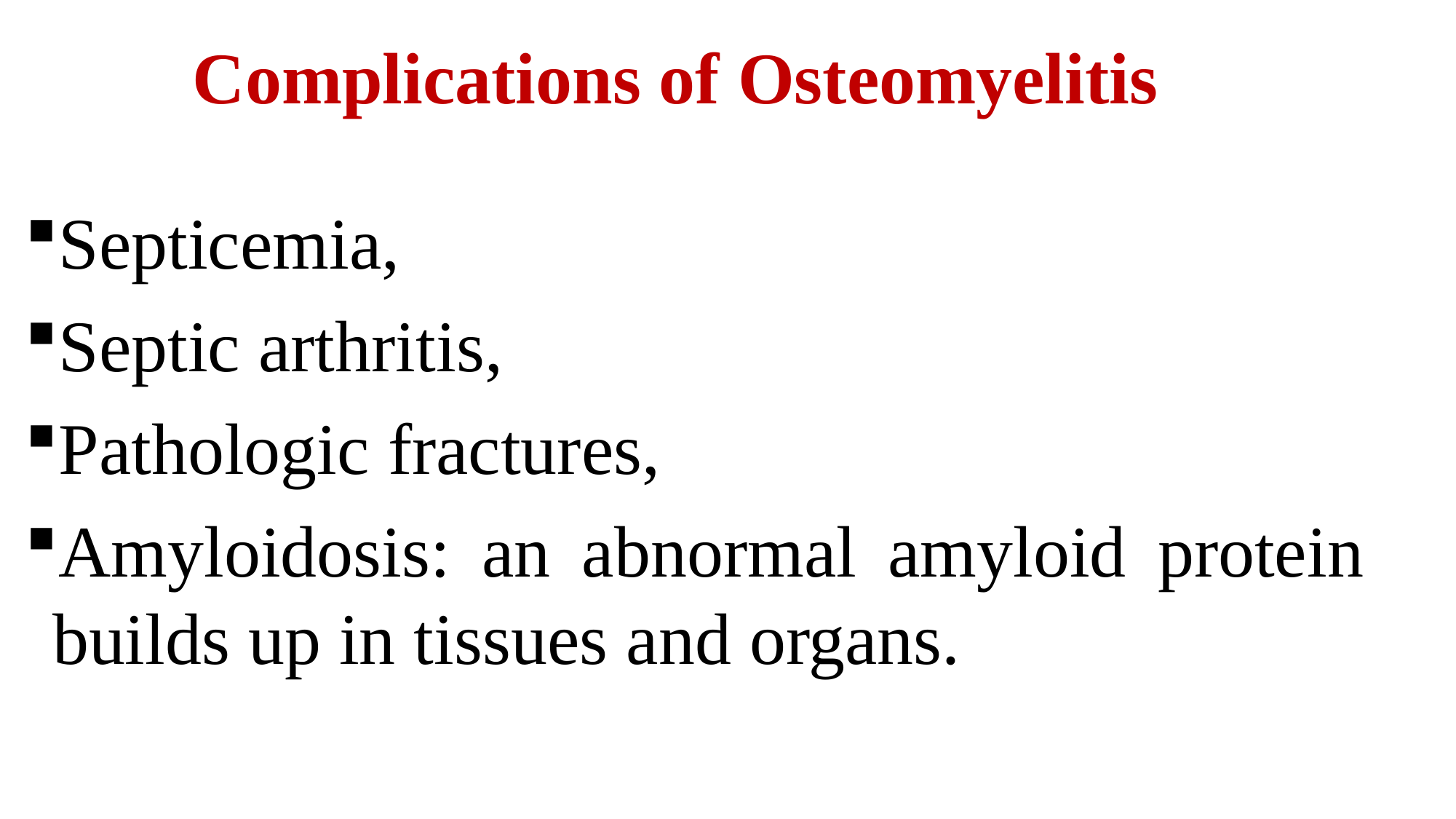

# Complications of Osteomyelitis
Septicemia,
Septic arthritis,
Pathologic fractures,
Amyloidosis: an abnormal amyloid protein builds up in tissues and organs.